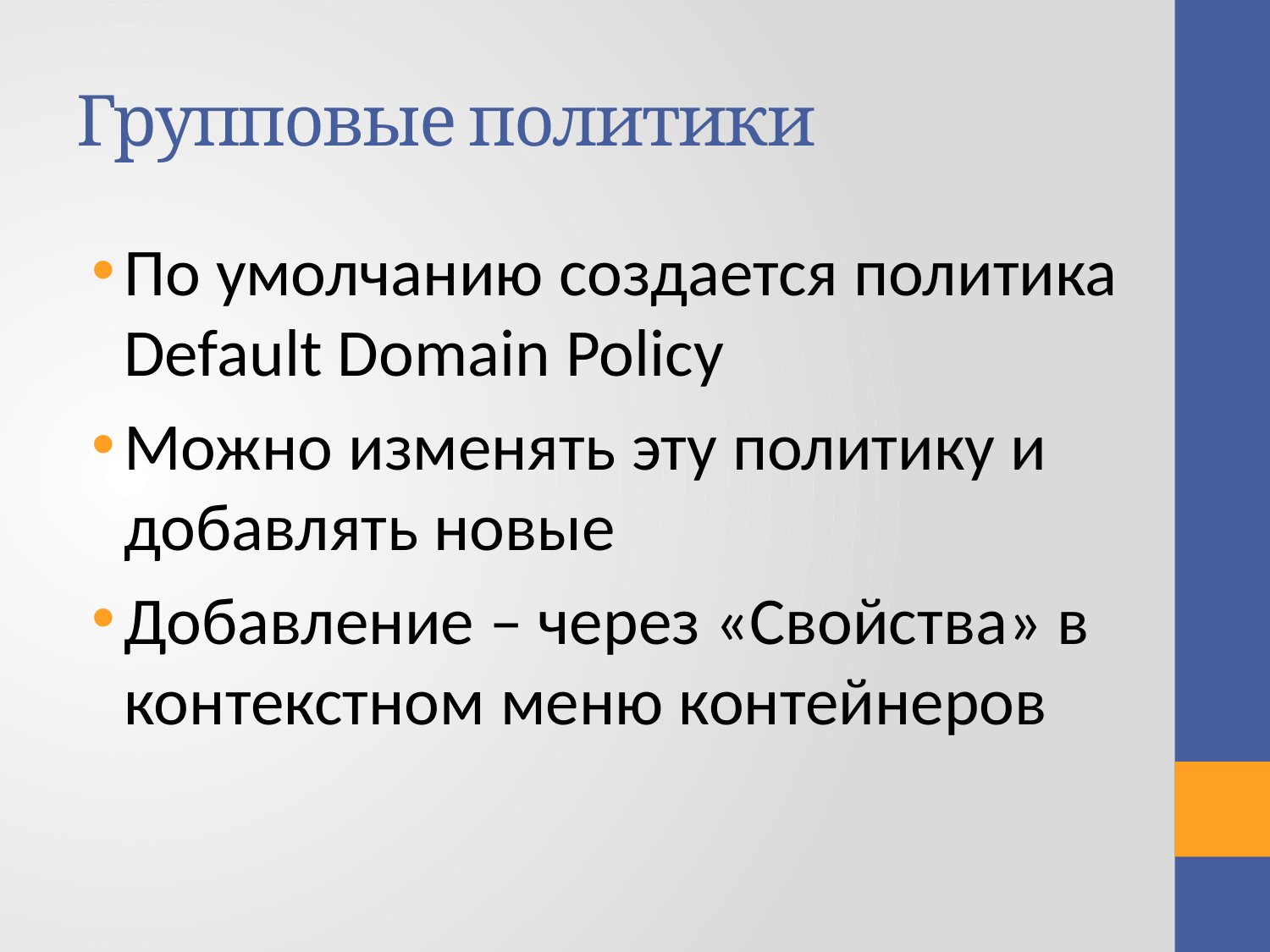

# Групповые политики
По умолчанию создается политика Default Domain Policy
Можно изменять эту политику и добавлять новые
Добавление – через «Свойства» в контекстном меню контейнеров